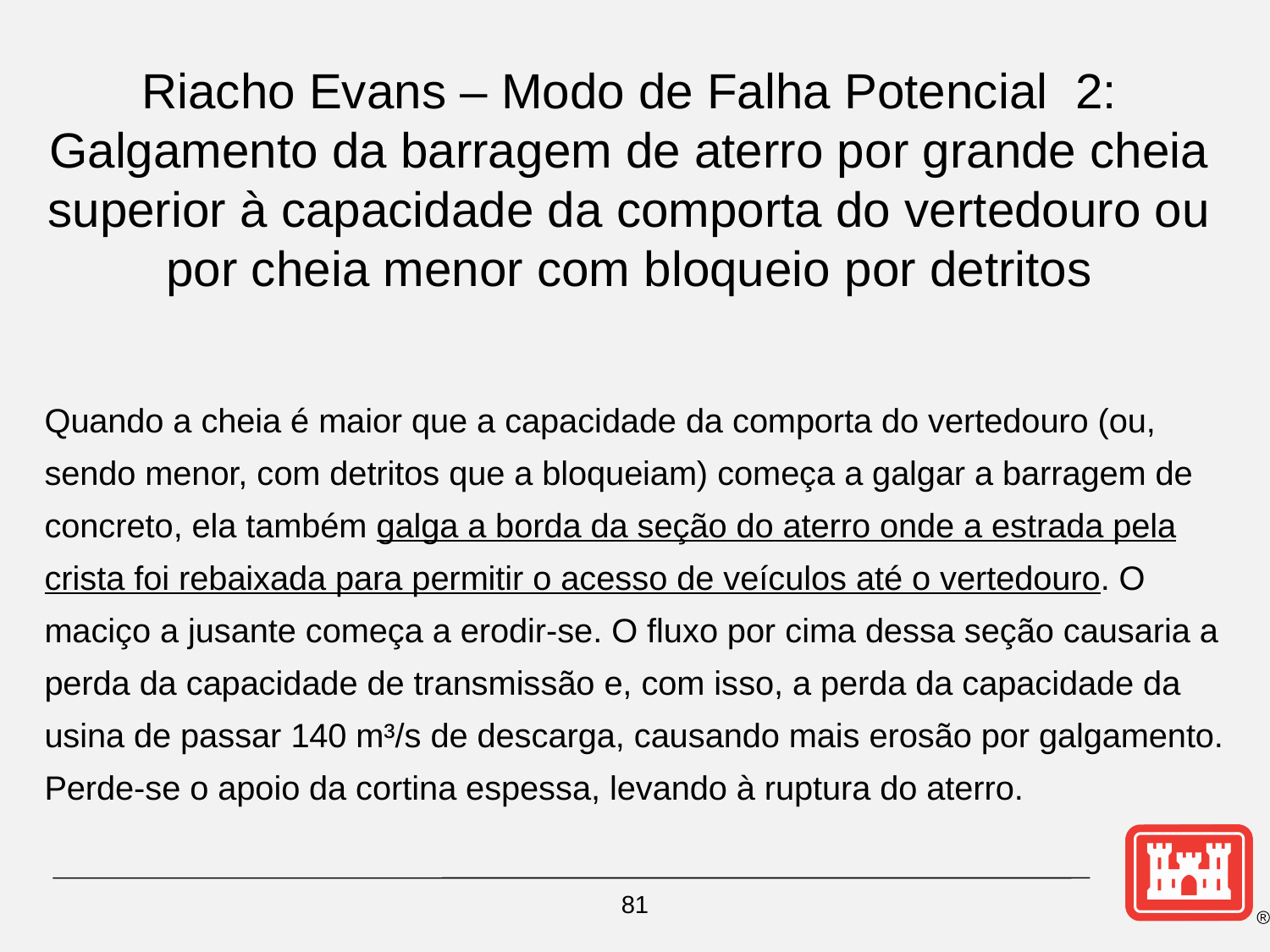

# Riacho Evans – Modo de Falha Potencial  2: Galgamento da barragem de aterro por grande cheia superior à capacidade da comporta do vertedouro ou por cheia menor com bloqueio por detritos
Quando a cheia é maior que a capacidade da comporta do vertedouro (ou, sendo menor, com detritos que a bloqueiam) começa a galgar a barragem de concreto, ela também galga a borda da seção do aterro onde a estrada pela crista foi rebaixada para permitir o acesso de veículos até o vertedouro. O maciço a jusante começa a erodir-se. O fluxo por cima dessa seção causaria a perda da capacidade de transmissão e, com isso, a perda da capacidade da usina de passar 140 m³/s de descarga, causando mais erosão por galgamento. Perde-se o apoio da cortina espessa, levando à ruptura do aterro.
81